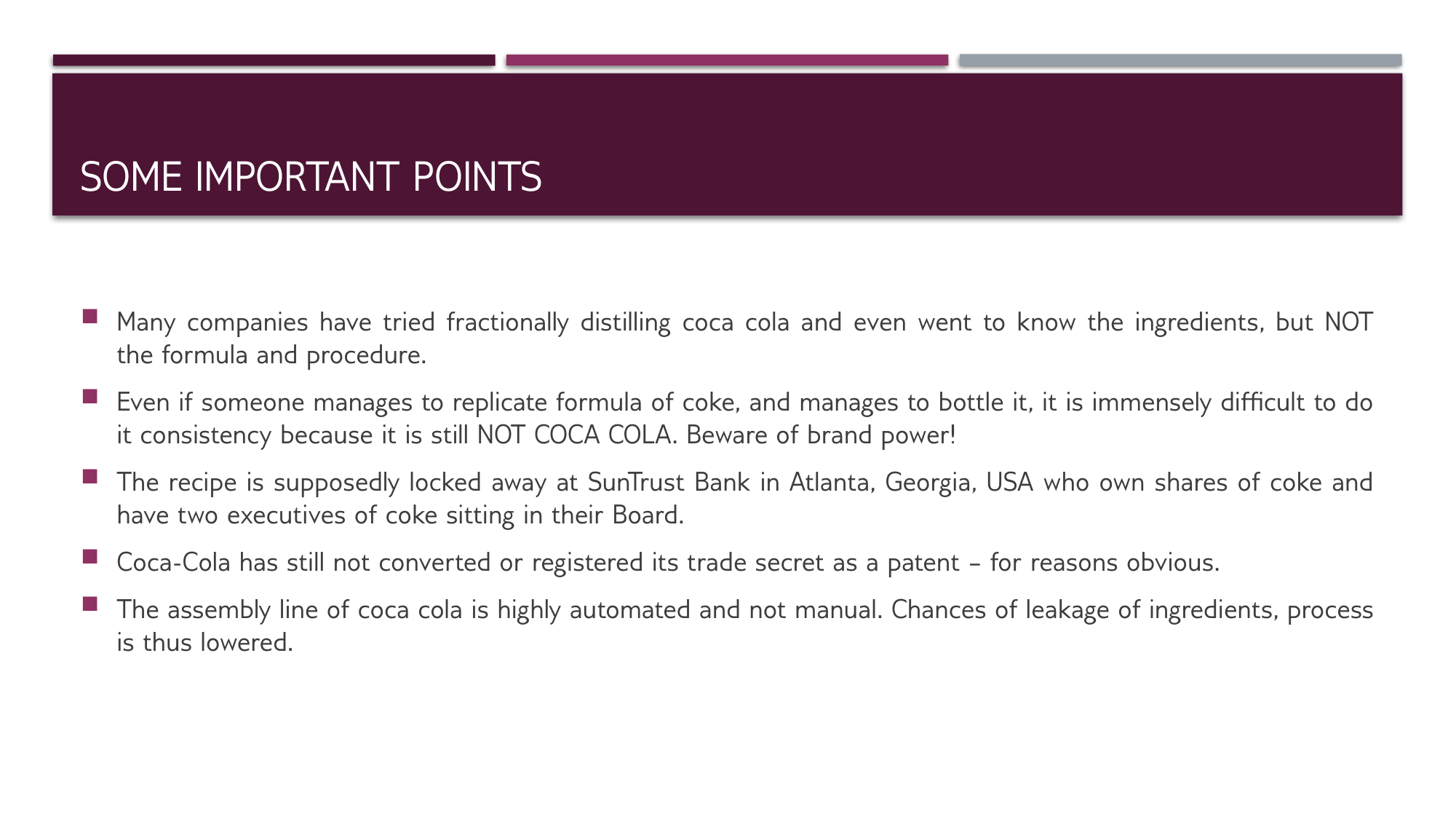

# Some important points
Many companies have tried fractionally distilling coca cola and even went to know the ingredients, but NOT the formula and procedure.
Even if someone manages to replicate formula of coke, and manages to bottle it, it is immensely difficult to do it consistency because it is still NOT COCA COLA. Beware of brand power!
The recipe is supposedly locked away at SunTrust Bank in Atlanta, Georgia, USA who own shares of coke and have two executives of coke sitting in their Board.
Coca-Cola has still not converted or registered its trade secret as a patent – for reasons obvious.
The assembly line of coca cola is highly automated and not manual. Chances of leakage of ingredients, process is thus lowered.